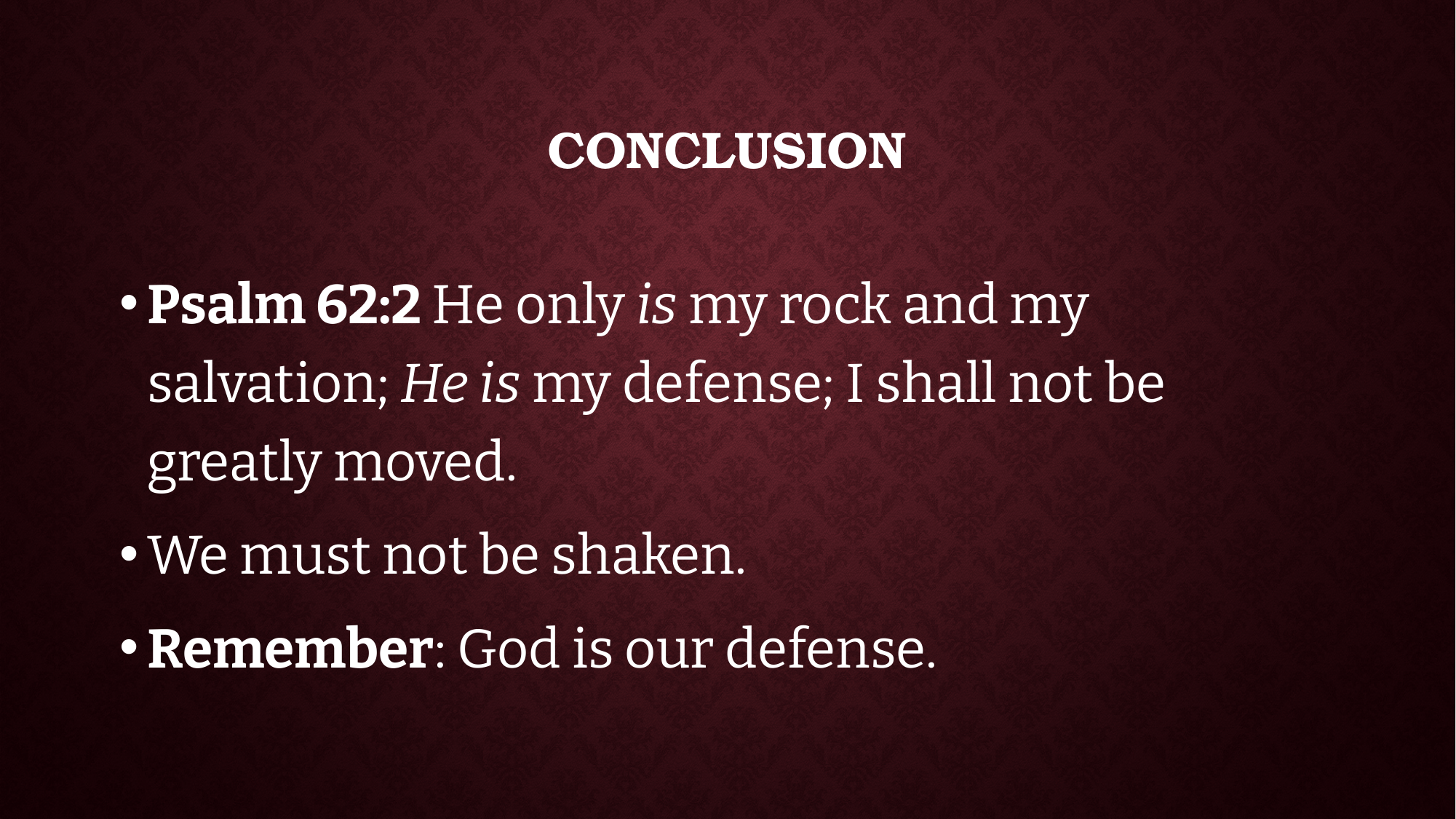

# conclusion
Psalm 62:2 He only is my rock and my salvation; He is my defense; I shall not be greatly moved.
We must not be shaken.
Remember: God is our defense.